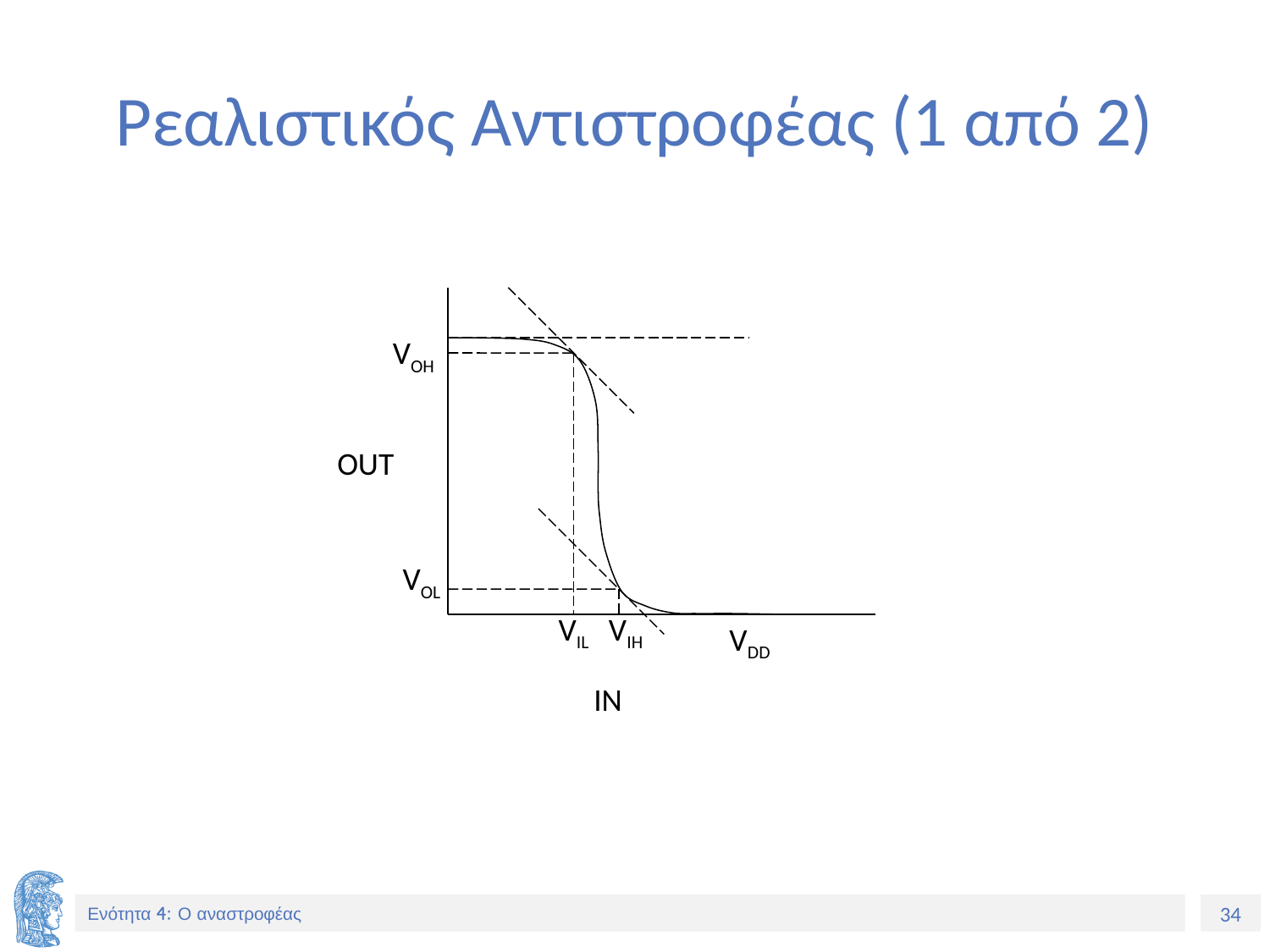

# Ρεαλιστικός Αντιστροφέας (1 από 2)
VOH

OUT
VOL
VIL
VIH
VDD
IN